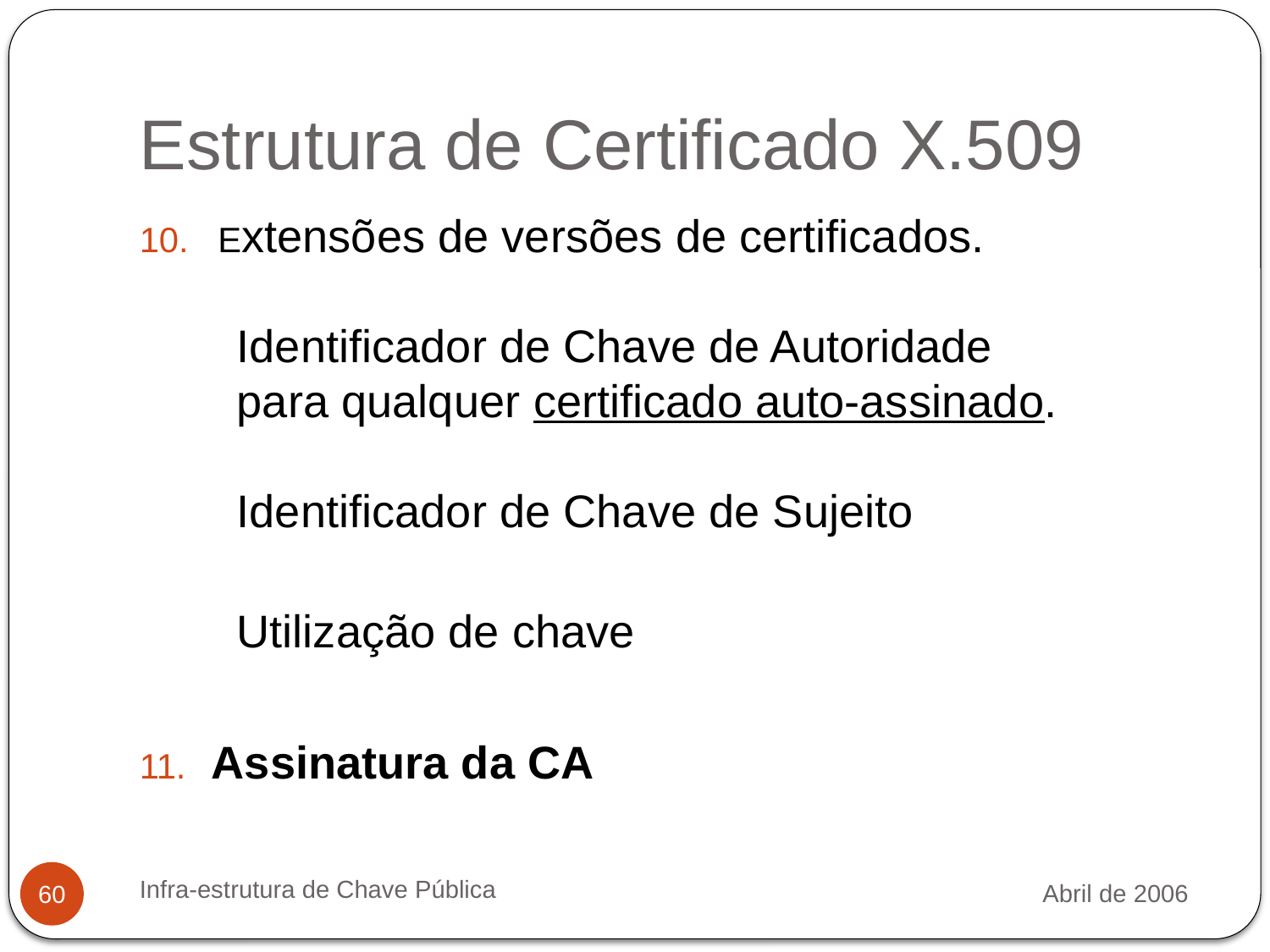

# Estrutura de Certificado X.509
10.   Extensões de versões de certificados.
 Identificador de Chave de Autoridade
 para qualquer certificado auto-assinado.
 Identificador de Chave de Sujeito
 Utilização de chave

11.  Assinatura da CA

Infra-estrutura de Chave Pública
Abril de 2006
60